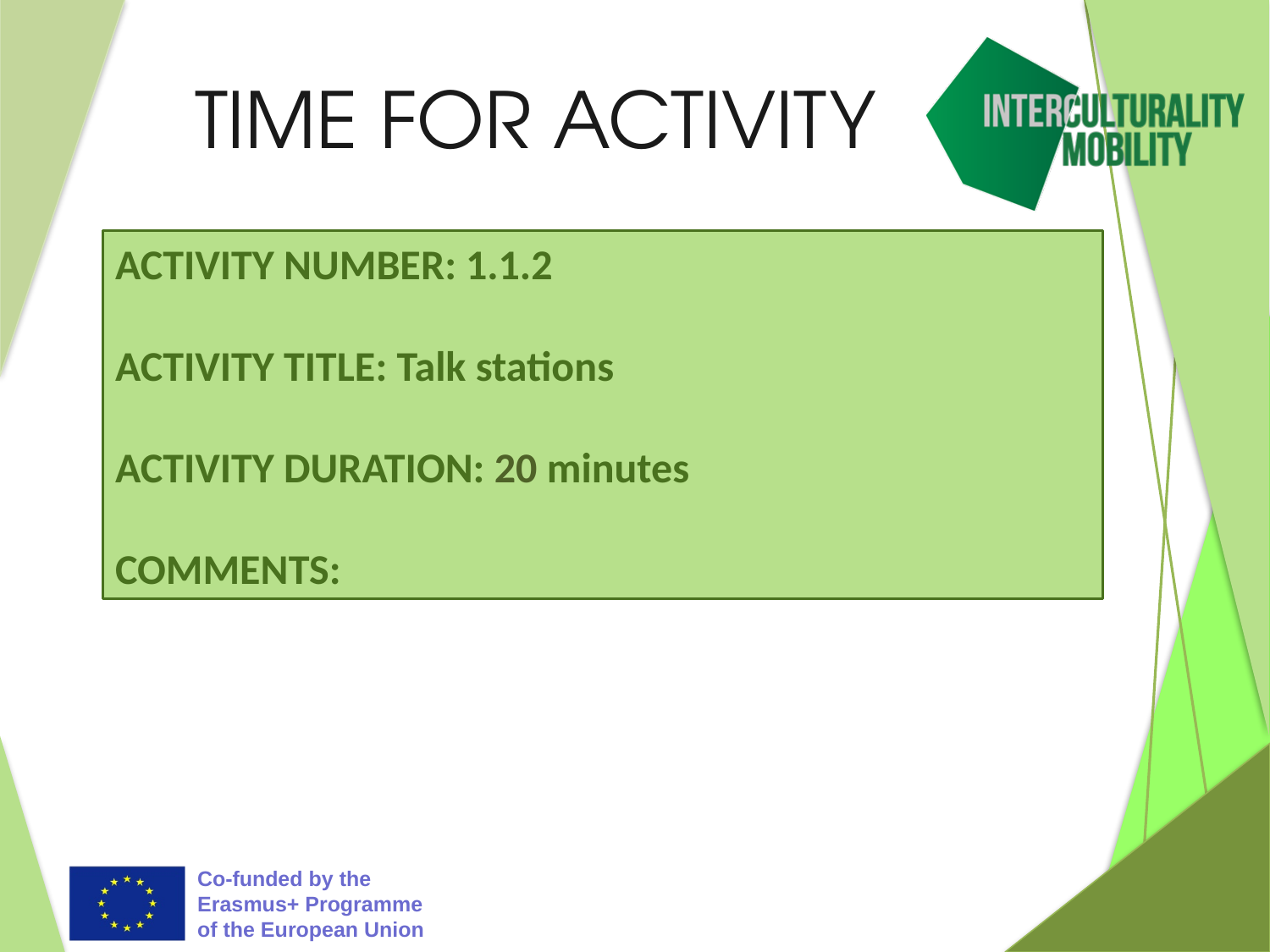

# TIME FOR ACTIVITY
ACTIVITY NUMBER: 1.1.2

ACTIVITY TITLE: Talk stations

ACTIVITY DURATION: 20 minutes

COMMENTS: